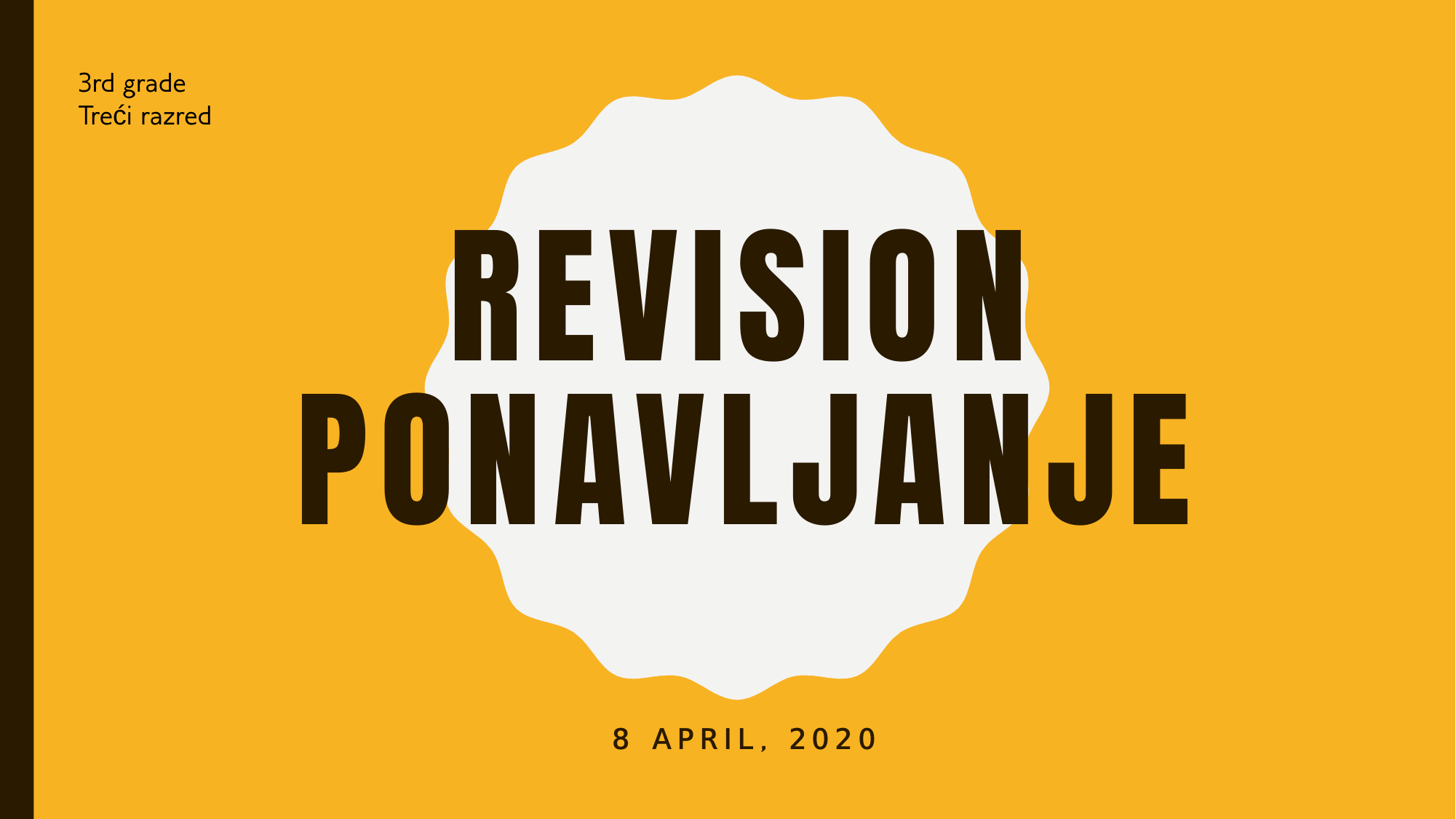

3rd grade
Treći razred
# REVISION PONAVLJANJE
8 April, 2020